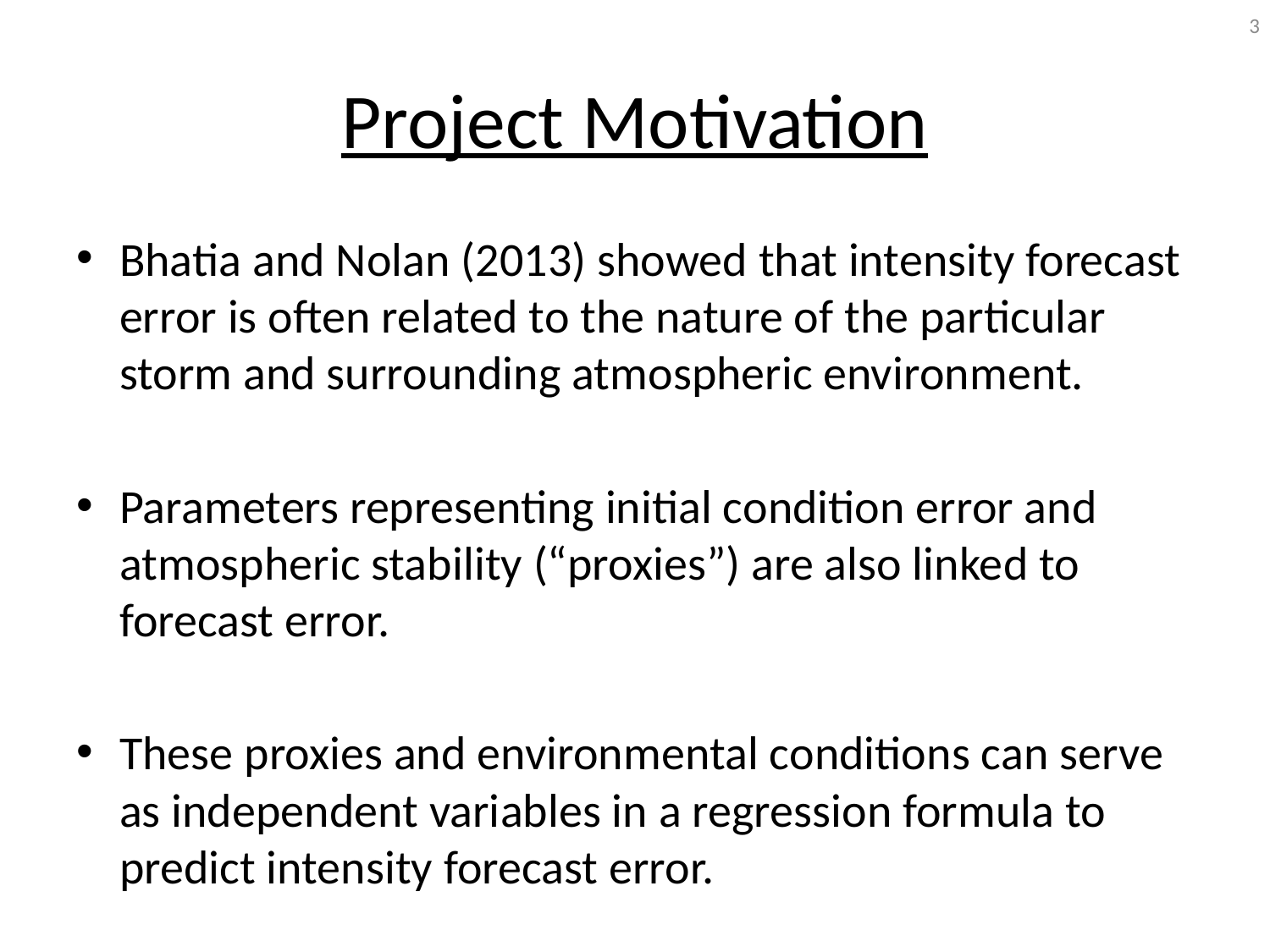

3
# Project Motivation
Bhatia and Nolan (2013) showed that intensity forecast error is often related to the nature of the particular storm and surrounding atmospheric environment.

Parameters representing initial condition error and atmospheric stability (“proxies”) are also linked to forecast error.

These proxies and environmental conditions can serve as independent variables in a regression formula to predict intensity forecast error.